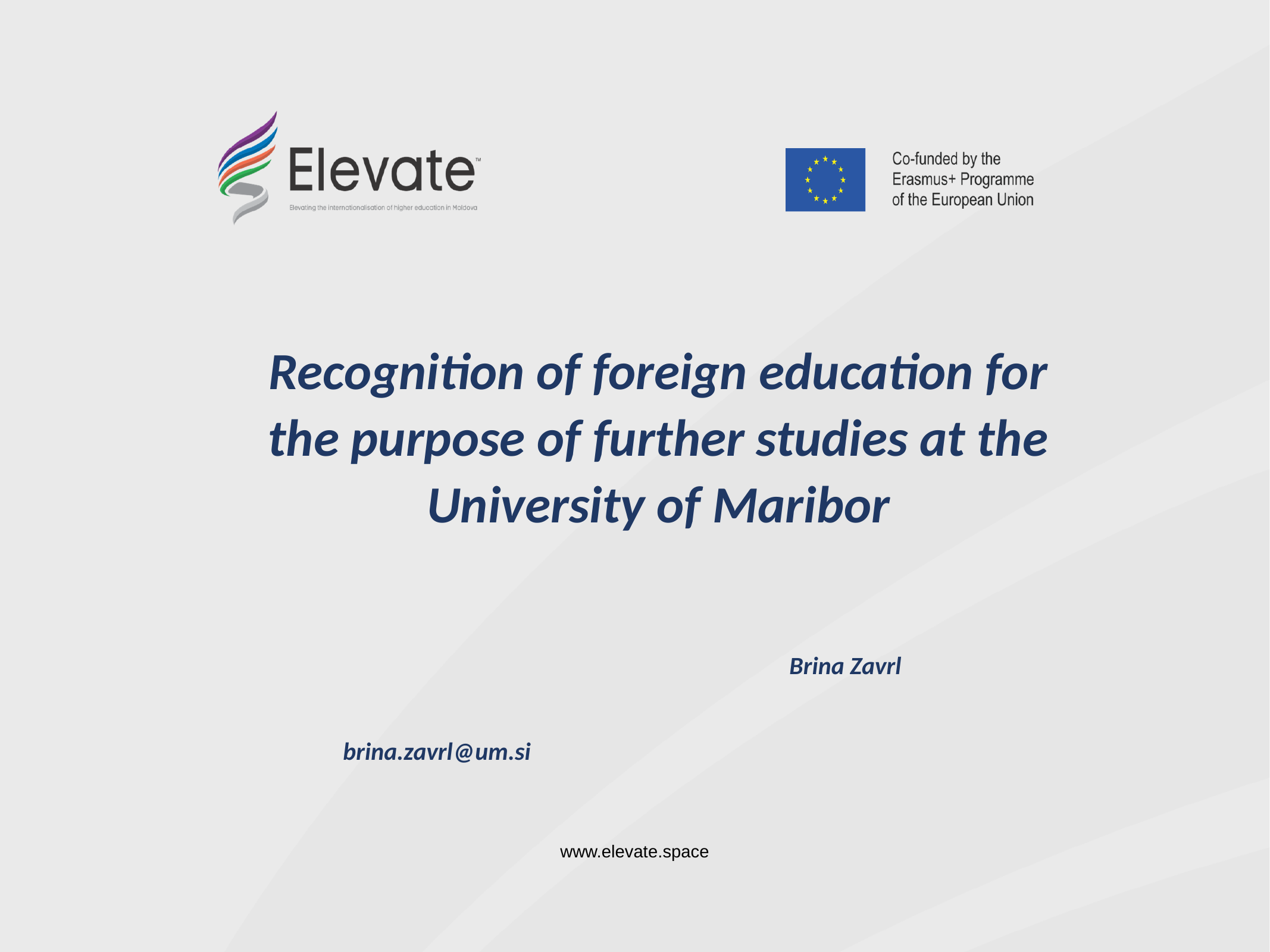

Recognition of foreign education for the purpose of further studies at the University of Maribor

                                         				Brina Zavrl
										brina.zavrl@um.si

www.elevate.space